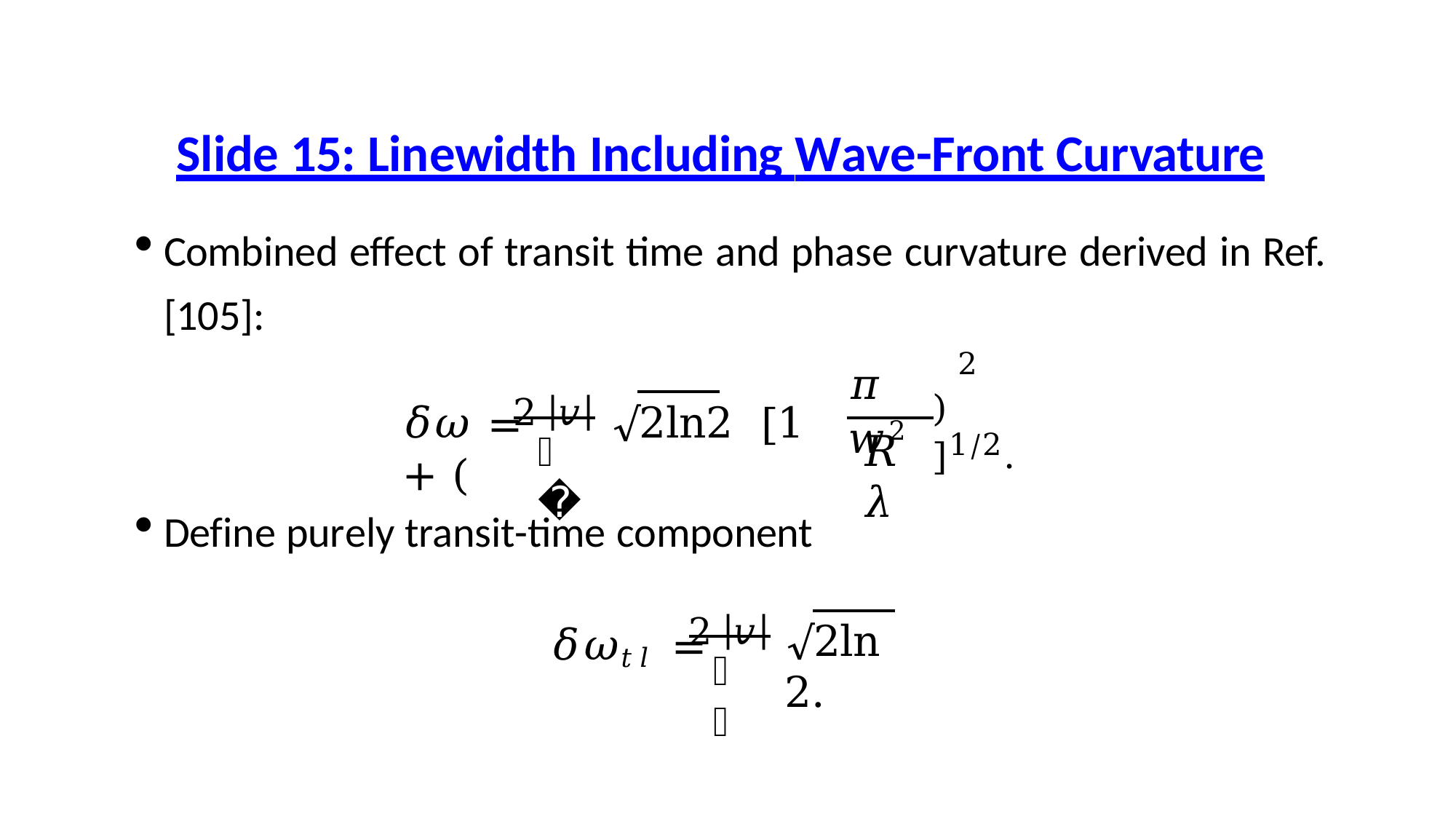

# Slide 15: Linewidth Including Wave-Front Curvature
Combined effect of transit time and phase curvature derived in Ref. [105]:
2
)	]1/2.
𝜋 𝑤2
2 |𝑣|

𝛿𝜔 =	√2ln2  [1 + (

𝑅 𝜆
𝑤
Define purely transit-time component
2 |𝑣|

√2ln2.
𝛿𝜔𝑡𝑙  =

𝑤